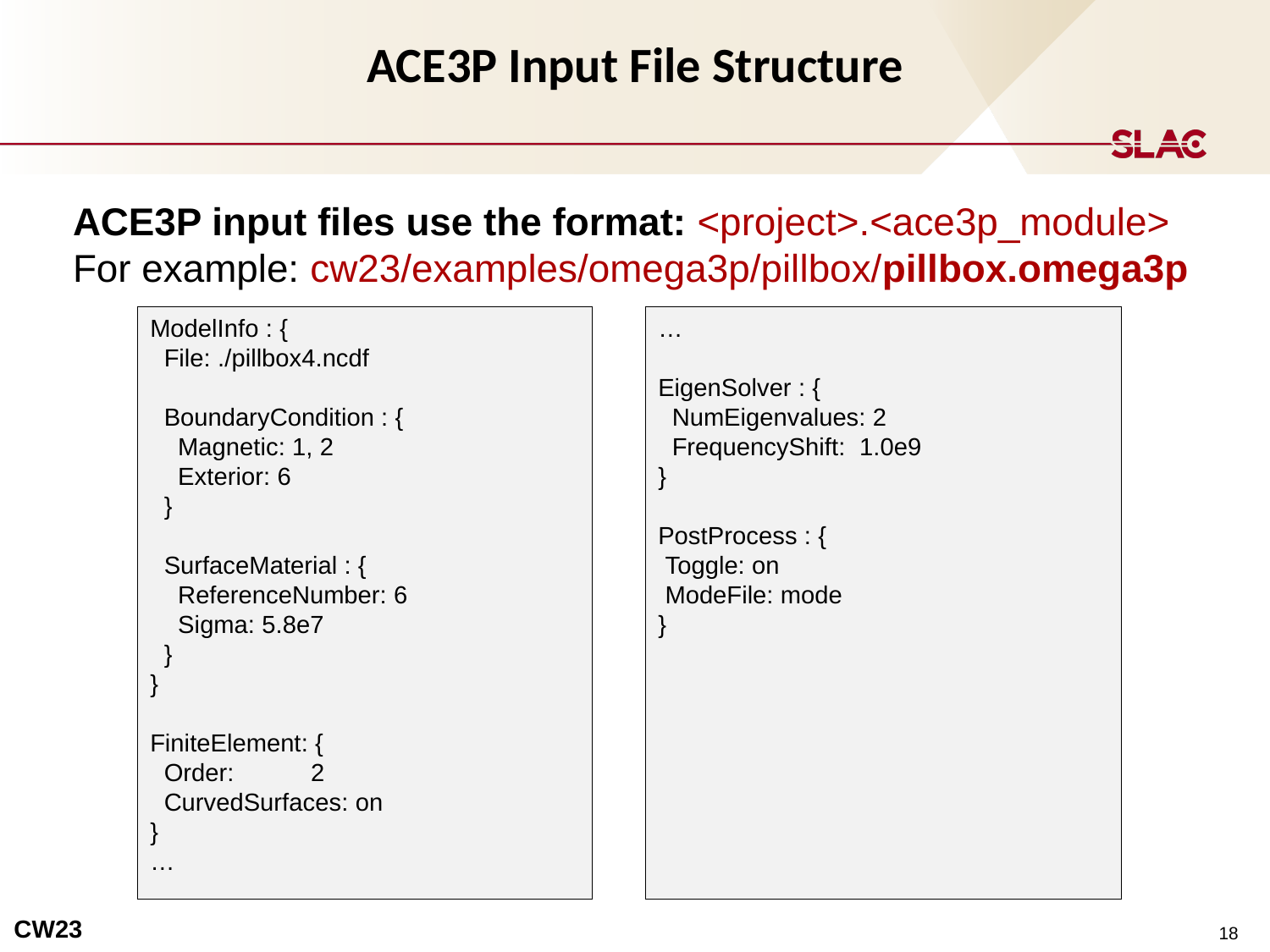

ACE3P Input File Structure
ACE3P input files use the format: <project>.<ace3p_module>
For example: cw23/examples/omega3p/pillbox/pillbox.omega3p
ModelInfo : {
  File: ./pillbox4.ncdf

  BoundaryCondition : {
    Magnetic: 1, 2
    Exterior: 6
  }

  SurfaceMaterial : {
    ReferenceNumber: 6
    Sigma: 5.8e7
  }
}

FiniteElement: {
  Order:           2
  CurvedSurfaces: on
}
…
…

EigenSolver : {
  NumEigenvalues: 2
  FrequencyShift:  1.0e9
}

PostProcess : {
 Toggle: on
 ModeFile: mode
}